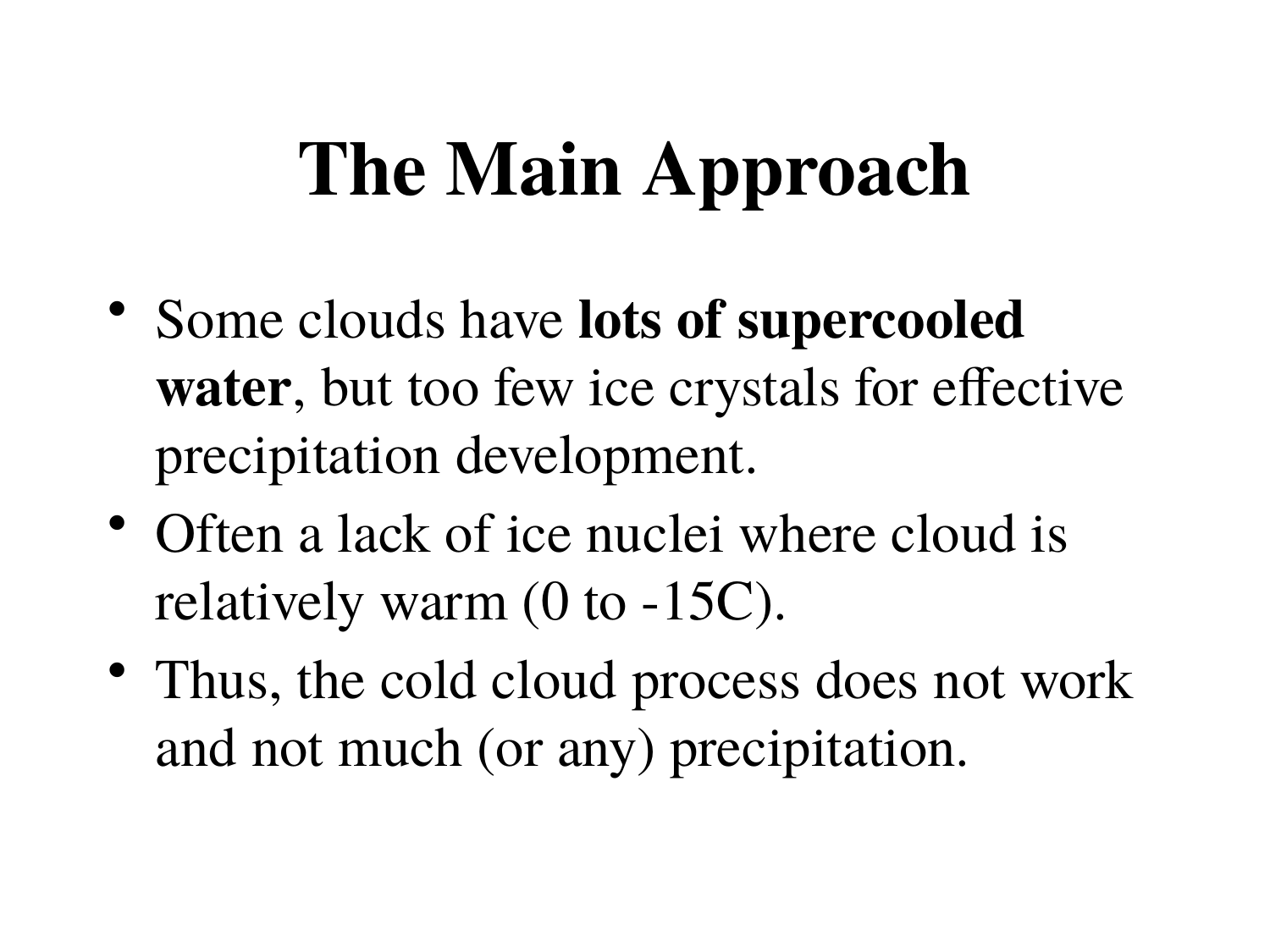

# The Main Approach
Some clouds have lots of supercooled water, but too few ice crystals for effective precipitation development.
Often a lack of ice nuclei where cloud is relatively warm (0 to -15C).
Thus, the cold cloud process does not work and not much (or any) precipitation.